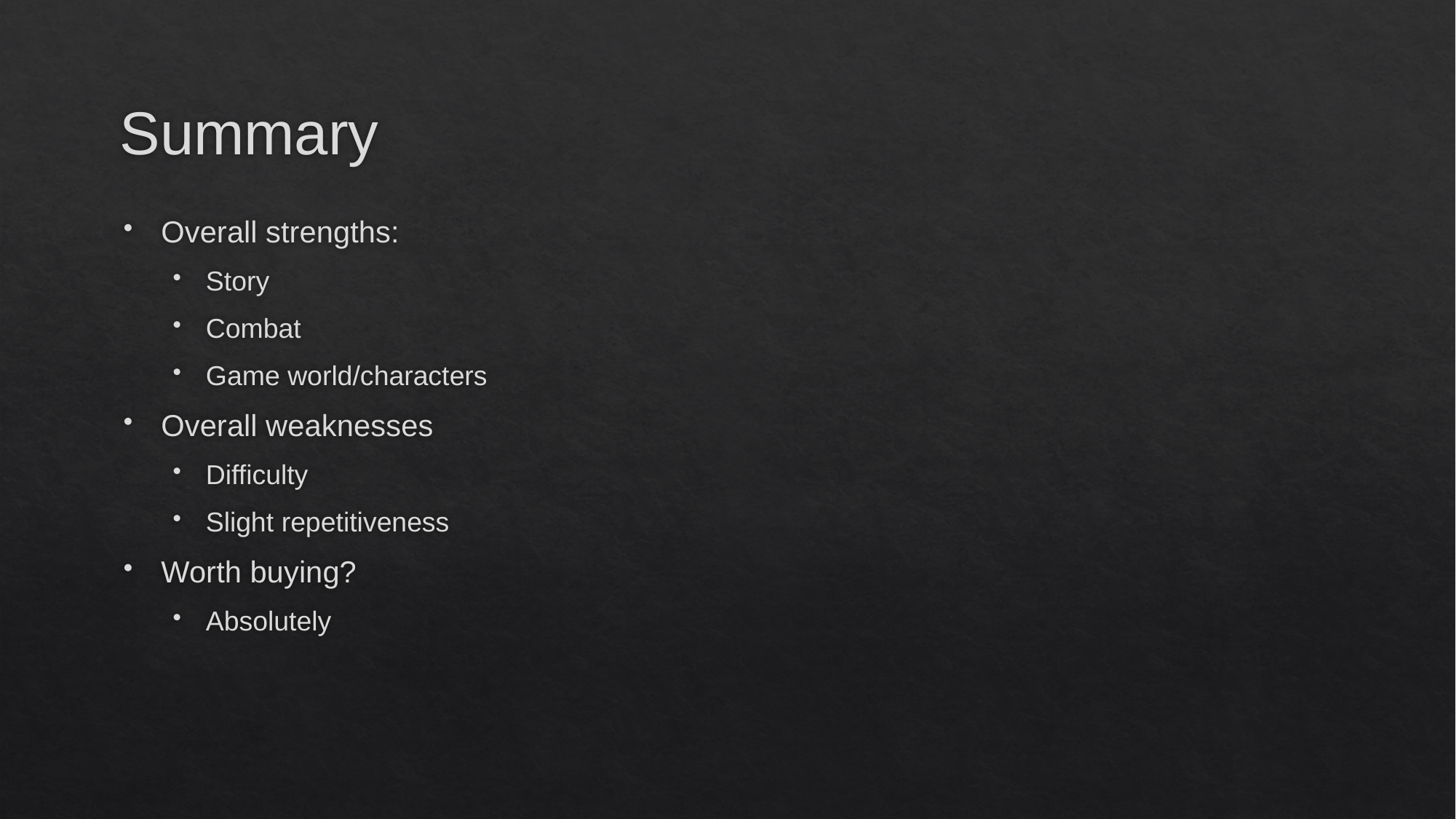

# Summary
Overall strengths:
Story
Combat
Game world/characters
Overall weaknesses
Difficulty
Slight repetitiveness
Worth buying?
Absolutely